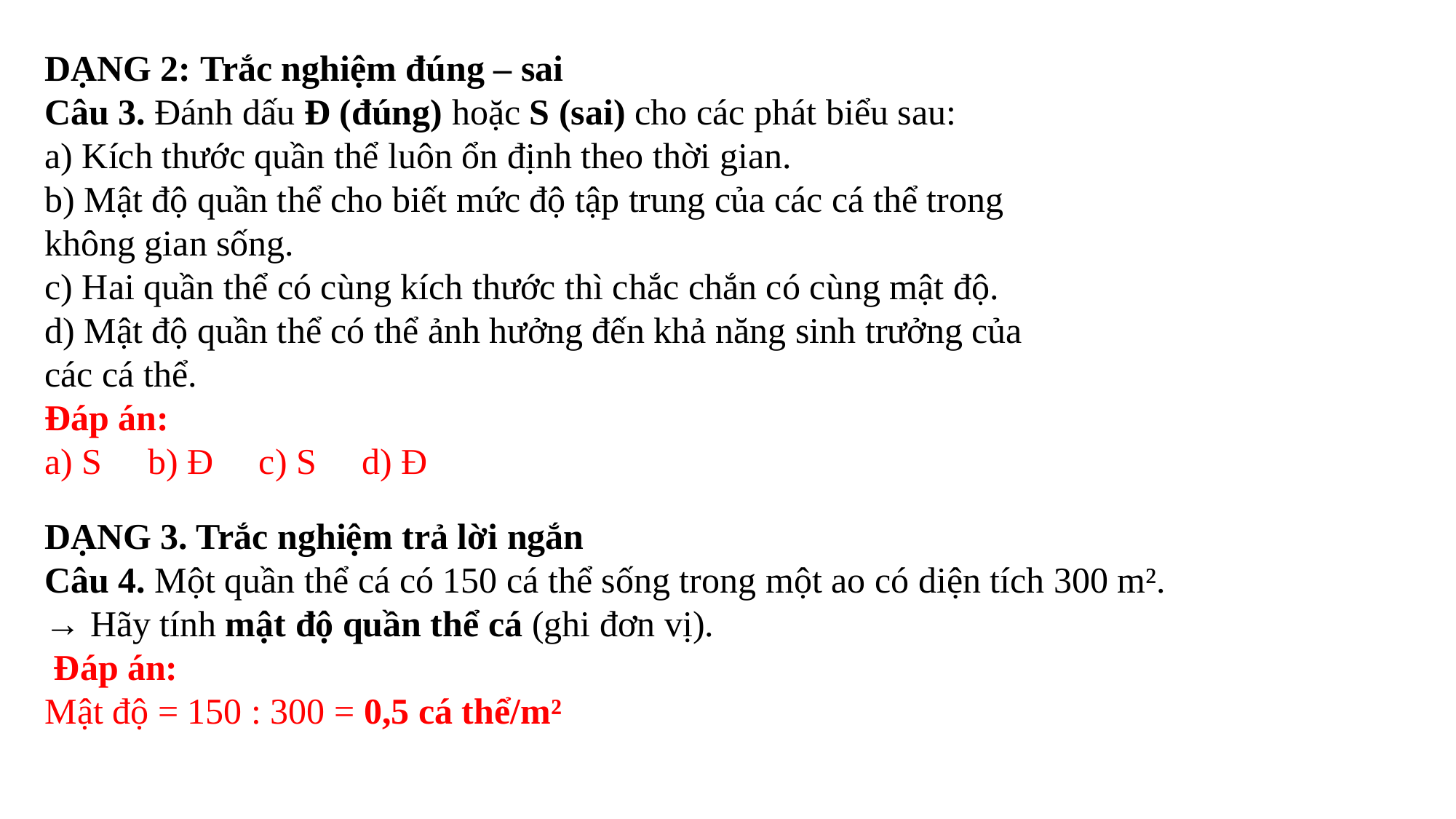

DẠNG 2: Trắc nghiệm đúng – sai
Câu 3. Đánh dấu Đ (đúng) hoặc S (sai) cho các phát biểu sau:
a) Kích thước quần thể luôn ổn định theo thời gian.
b) Mật độ quần thể cho biết mức độ tập trung của các cá thể trong không gian sống.
c) Hai quần thể có cùng kích thước thì chắc chắn có cùng mật độ.
d) Mật độ quần thể có thể ảnh hưởng đến khả năng sinh trưởng của các cá thể.
Đáp án:
a) S  b) Đ  c) S  d) Đ
DẠNG 3. Trắc nghiệm trả lời ngắn
Câu 4. Một quần thể cá có 150 cá thể sống trong một ao có diện tích 300 m².
→ Hãy tính mật độ quần thể cá (ghi đơn vị).
 Đáp án:
Mật độ = 150 : 300 = 0,5 cá thể/m²